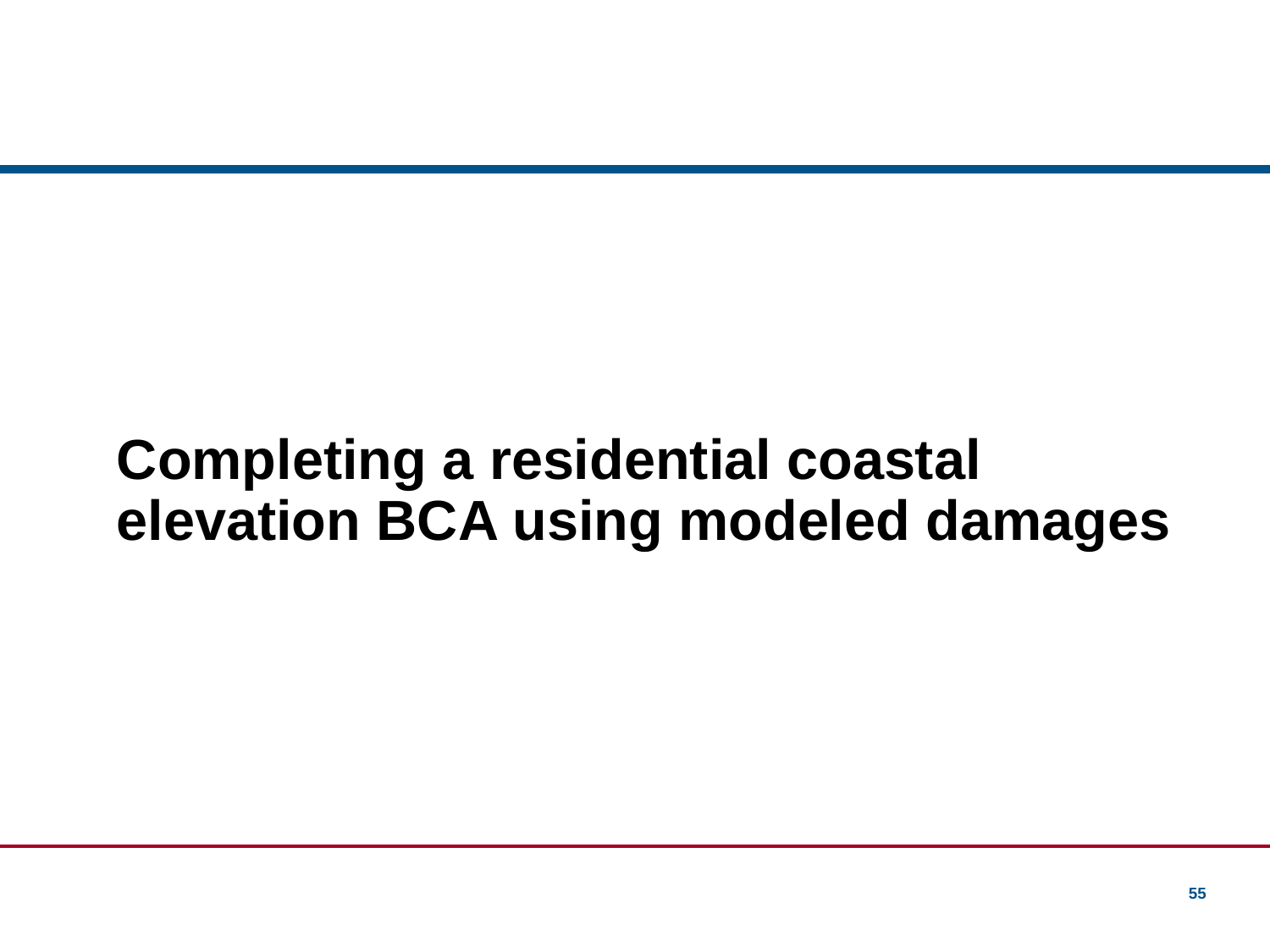

# Completing a residential coastal elevation BCA using modeled damages
55